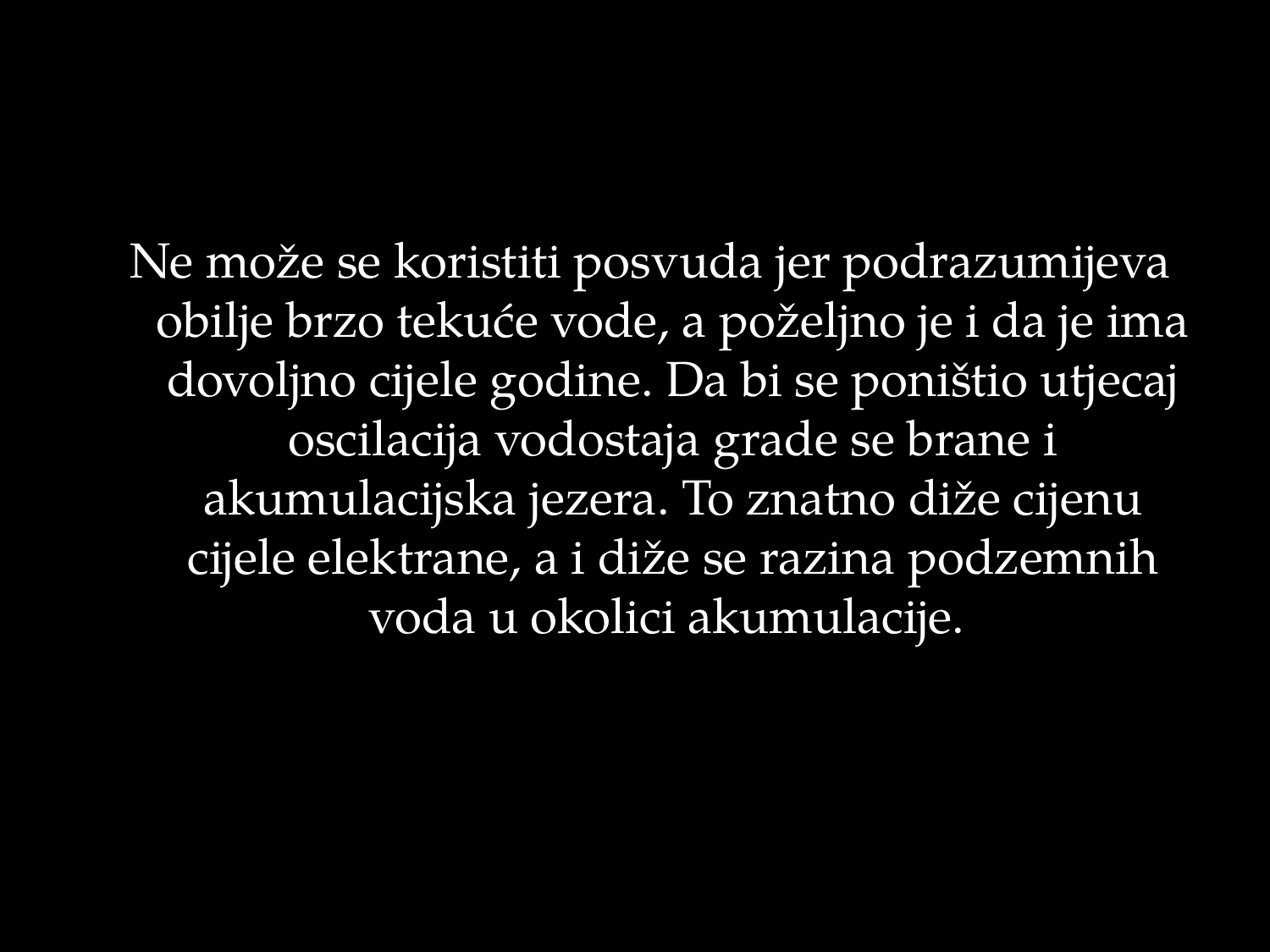

#
 Ne može se koristiti posvuda jer podrazumijeva obilje brzo tekuće vode, a poželjno je i da je ima dovoljno cijele godine. Da bi se poništio utjecaj oscilacija vodostaja grade se brane i akumulacijska jezera. To znatno diže cijenu cijele elektrane, a i diže se razina podzemnih voda u okolici akumulacije.